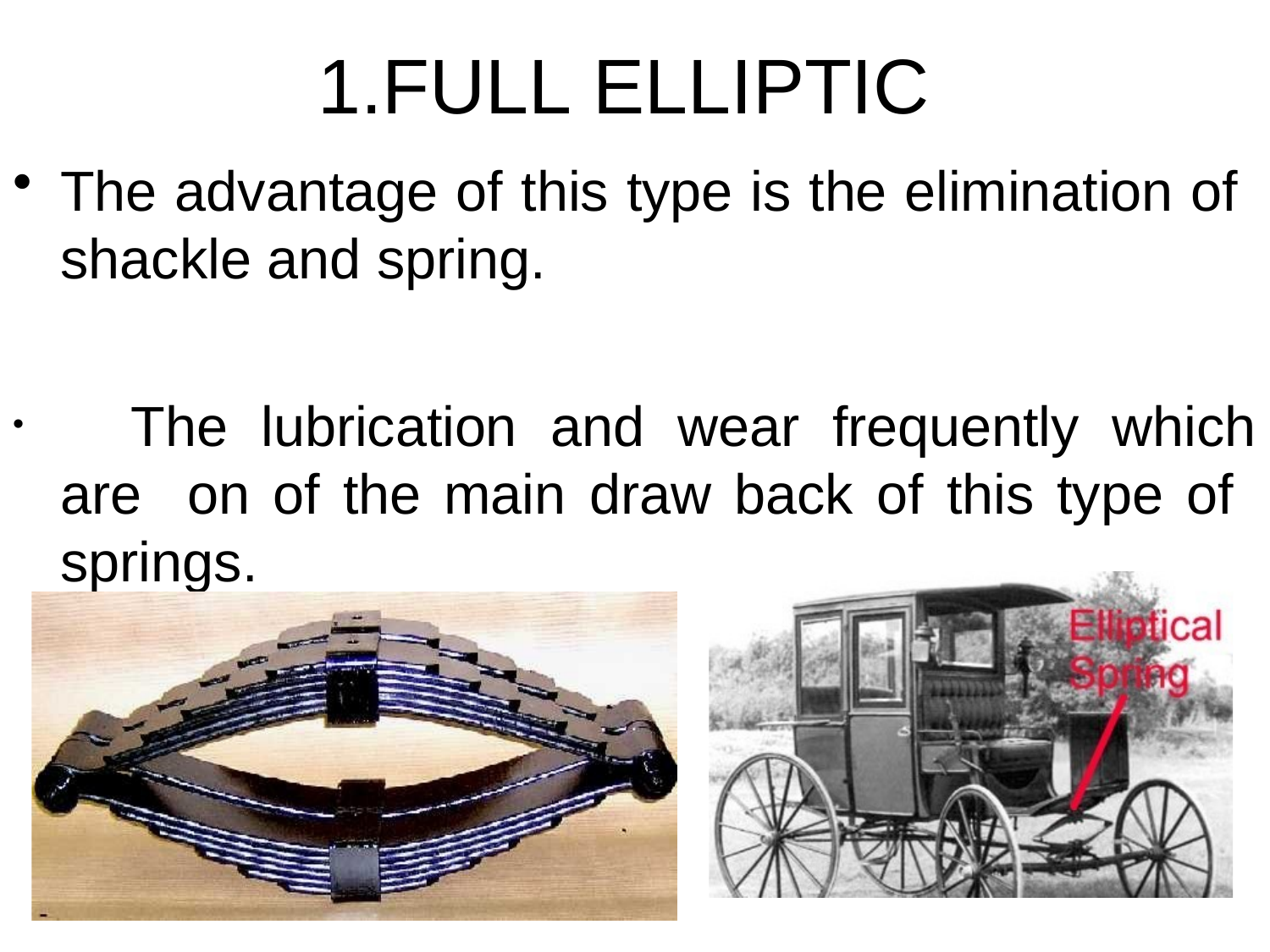

# 1.FULL ELLIPTIC
The advantage of this type is the elimination of  shackle and spring.

	The lubrication and wear frequently which are  on of the main draw back of this type of  springs.